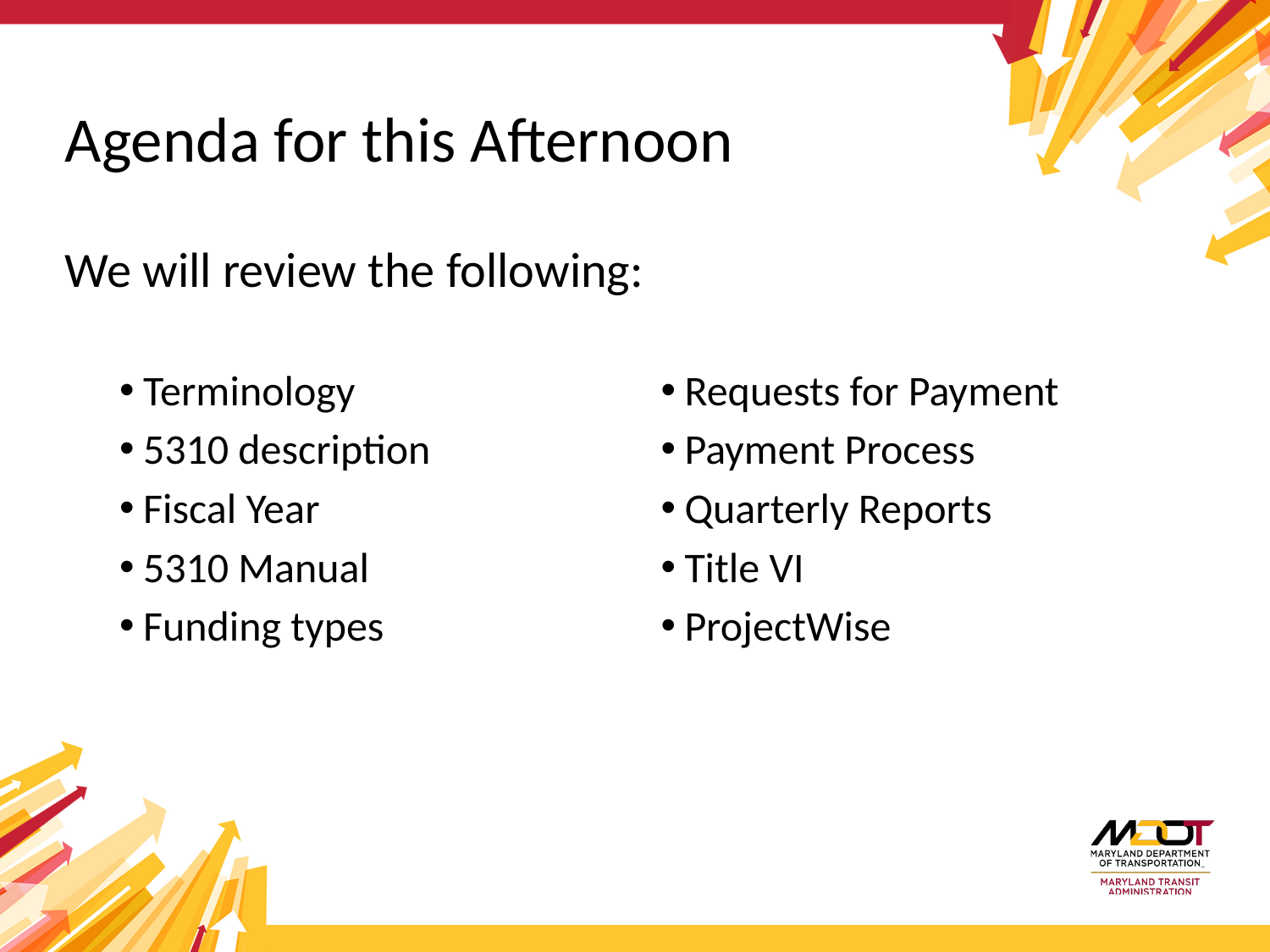

# Agenda for this Afternoon We will review the following:
Terminology
5310 description
Fiscal Year
5310 Manual
Funding types

Requests for Payment
Payment Process
Quarterly Reports
Title VI
ProjectWise